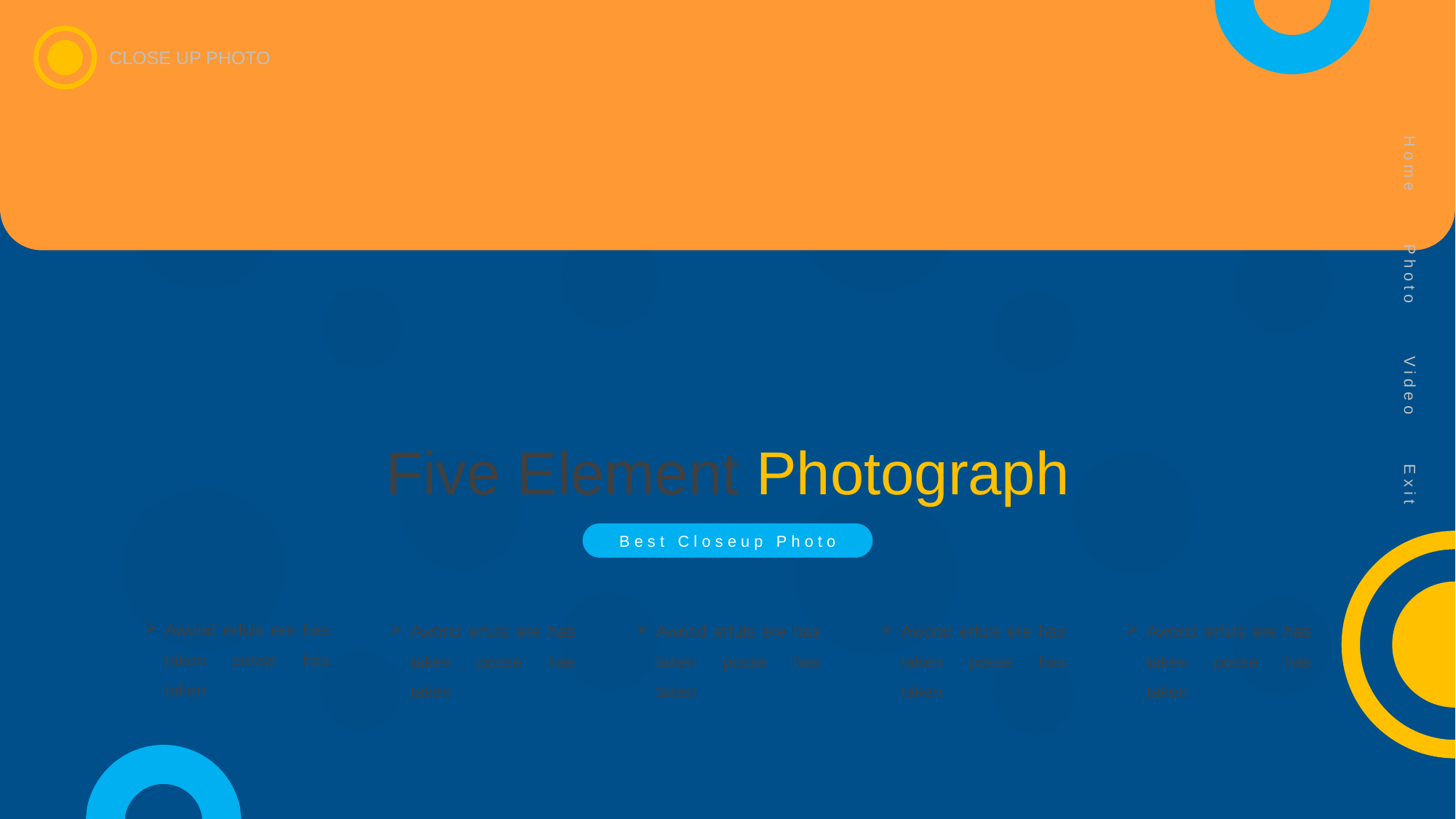

CLOSE UP PHOTO
Home
Photo
Video
Exit

Five Element Photograph
Best Closeup Photo
Awond erfuls ere has taken posse has taken
Awond erfuls ere has taken posse has taken
Awond erfuls ere has taken posse has taken
Awond erfuls ere has taken posse has taken
Awond erfuls ere has taken posse has taken